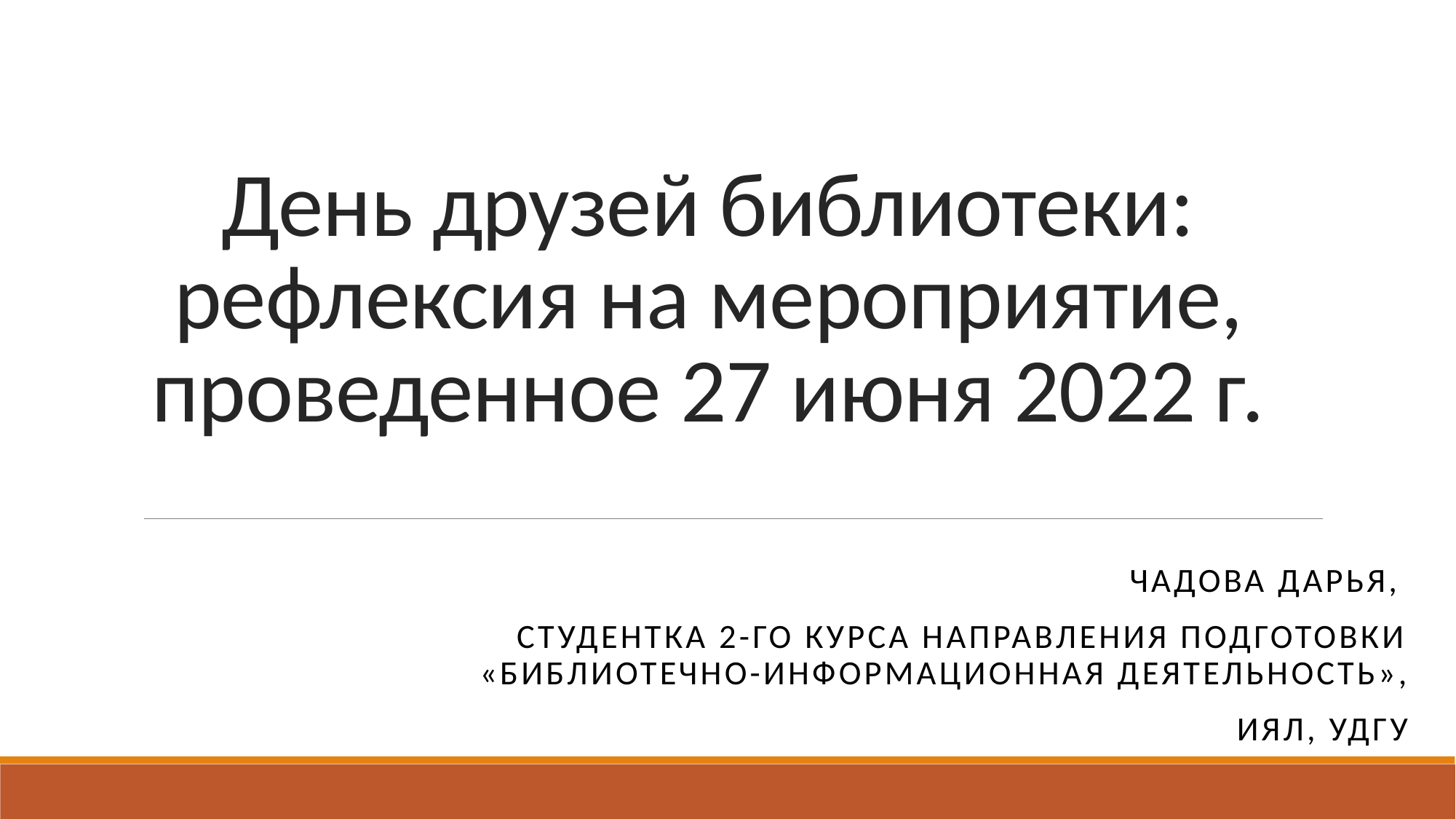

# День друзей библиотеки: рефлексия на мероприятие, проведенное 27 июня 2022 г.
Чадова Дарья,
студентка 2-го курса направления подготовки «Библиотечно-информационная деятельность»,
ИЯЛ, УдГУ